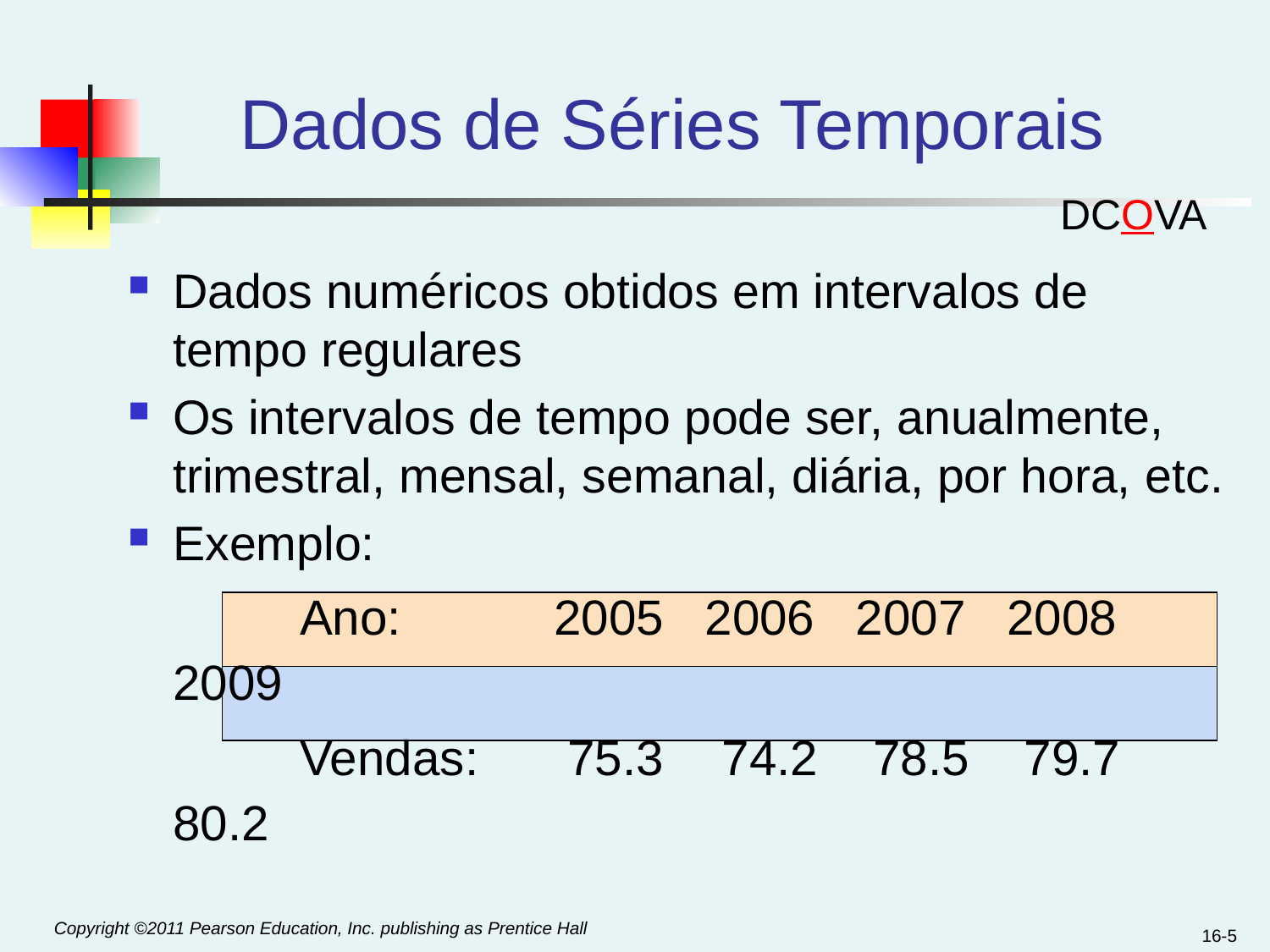

# Dados de Séries Temporais
DCOVA
Dados numéricos obtidos em intervalos de tempo regulares
Os intervalos de tempo pode ser, anualmente, trimestral, mensal, semanal, diária, por hora, etc.
Exemplo:
		Ano:		2005   2006   2007   2008   2009
		Vendas:	 75.3	   74.2    78.5    79.7    80.2

16-5